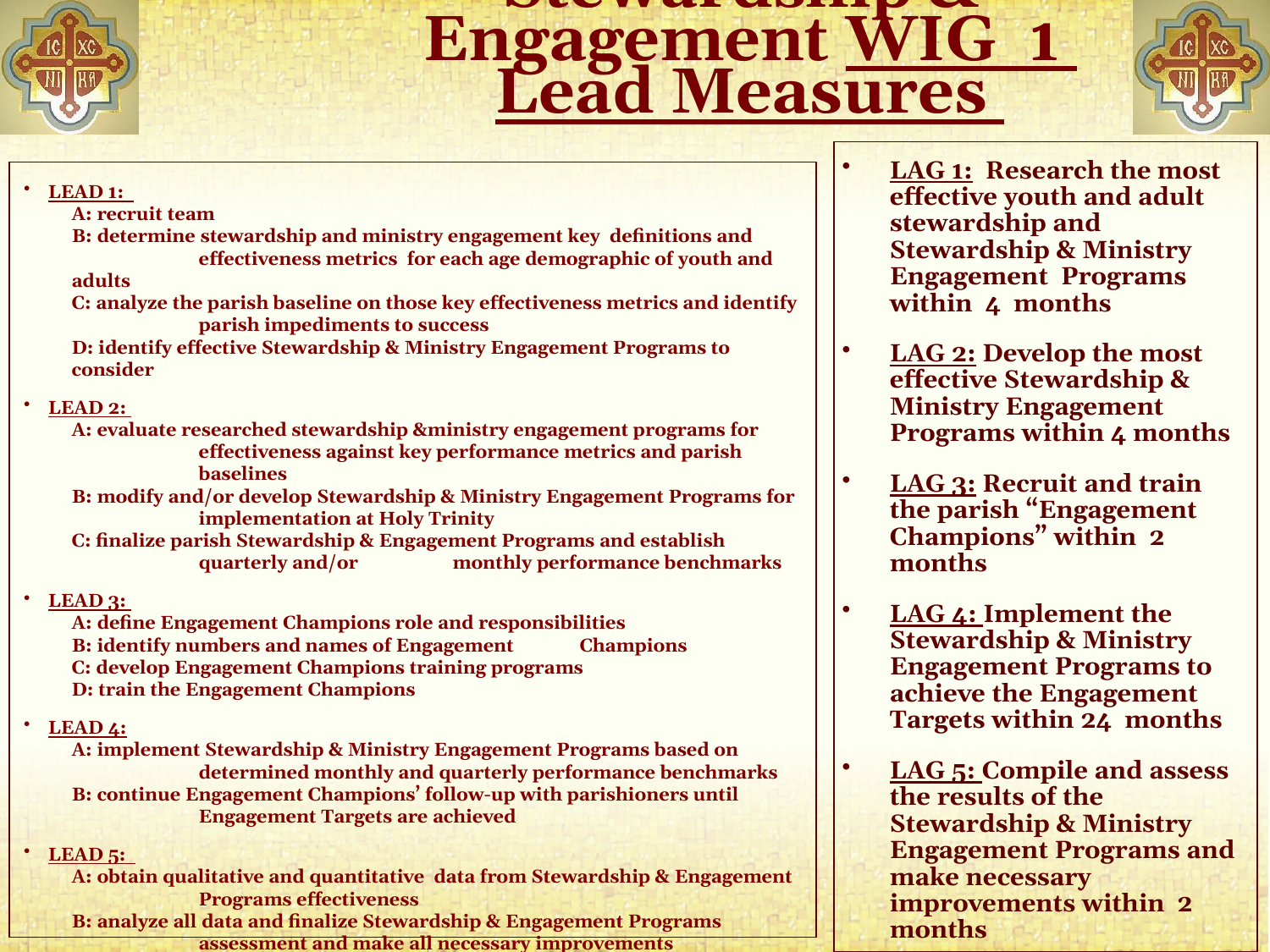

# Stewardship &  Engagement WIG  1  Lead Measures

LAG 1:  Research the most effective youth and adult stewardship and Stewardship & Ministry Engagement  Programs within  4  months
LAG 2: Develop the most effective Stewardship & Ministry Engagement Programs within 4 months
LAG 3: Recruit and train the parish “Engagement Champions” within  2 months
LAG 4: Implement the Stewardship & Ministry Engagement Programs to achieve the Engagement Targets within 24  months
LAG 5: Compile and assess the results of the Stewardship & Ministry Engagement Programs and make necessary improvements within  2 months

LEAD 1:
A: recruit team
B: determine stewardship and ministry engagement key  definitions and 	effectiveness metrics  for each age demographic of youth and adults
C: analyze the parish baseline on those key effectiveness metrics and identify 	parish impediments to success
D: identify effective Stewardship & Ministry Engagement Programs to consider
LEAD 2:
A: evaluate researched stewardship &ministry engagement programs for 	effectiveness against key performance metrics and parish 	baselines
B: modify and/or develop Stewardship & Ministry Engagement Programs for 	implementation at Holy Trinity
C: finalize parish Stewardship & Engagement Programs and establish 	quarterly and/or 	monthly performance benchmarks
LEAD 3:
A: define Engagement Champions role and responsibilities
B: identify numbers and names of Engagement 	Champions
C: develop Engagement Champions training programs
D: train the Engagement Champions
LEAD 4:
A: implement Stewardship & Ministry Engagement Programs based on 	determined monthly and quarterly performance benchmarks
B: continue Engagement Champions’ follow-up with parishioners until 	Engagement Targets are achieved
LEAD 5:
A: obtain qualitative and quantitative  data from Stewardship & Engagement 	Programs effectiveness
B: analyze all data and finalize Stewardship & Engagement Programs 	assessment and make all necessary improvements